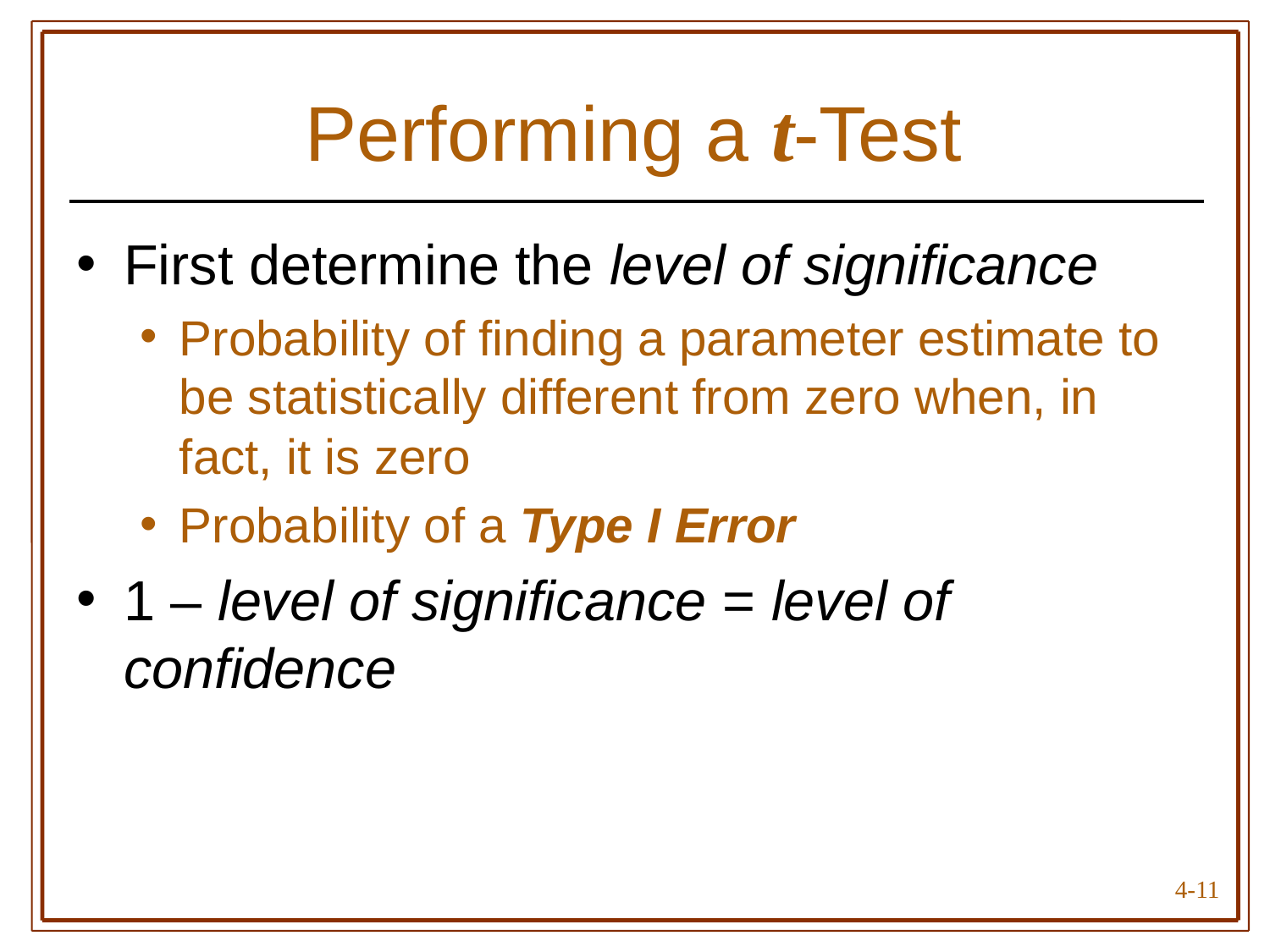

# Performing a t-Test
First determine the level of significance
Probability of finding a parameter estimate to be statistically different from zero when, in fact, it is zero
Probability of a Type I Error
1 – level of significance = level of confidence